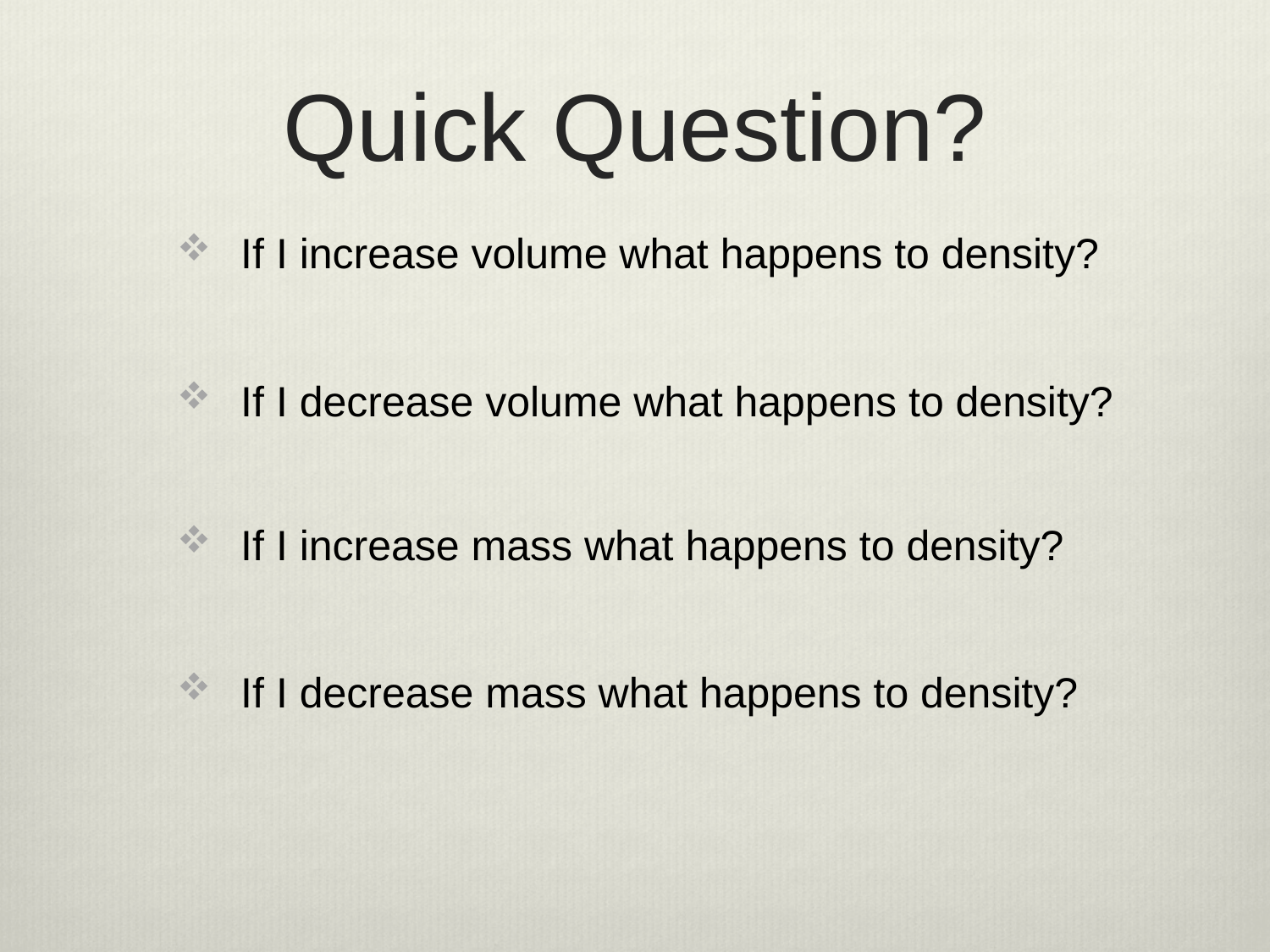

# Quick Question?
If I increase volume what happens to density?

If I decrease volume what happens to density?

If I increase mass what happens to density?

If I decrease mass what happens to density?